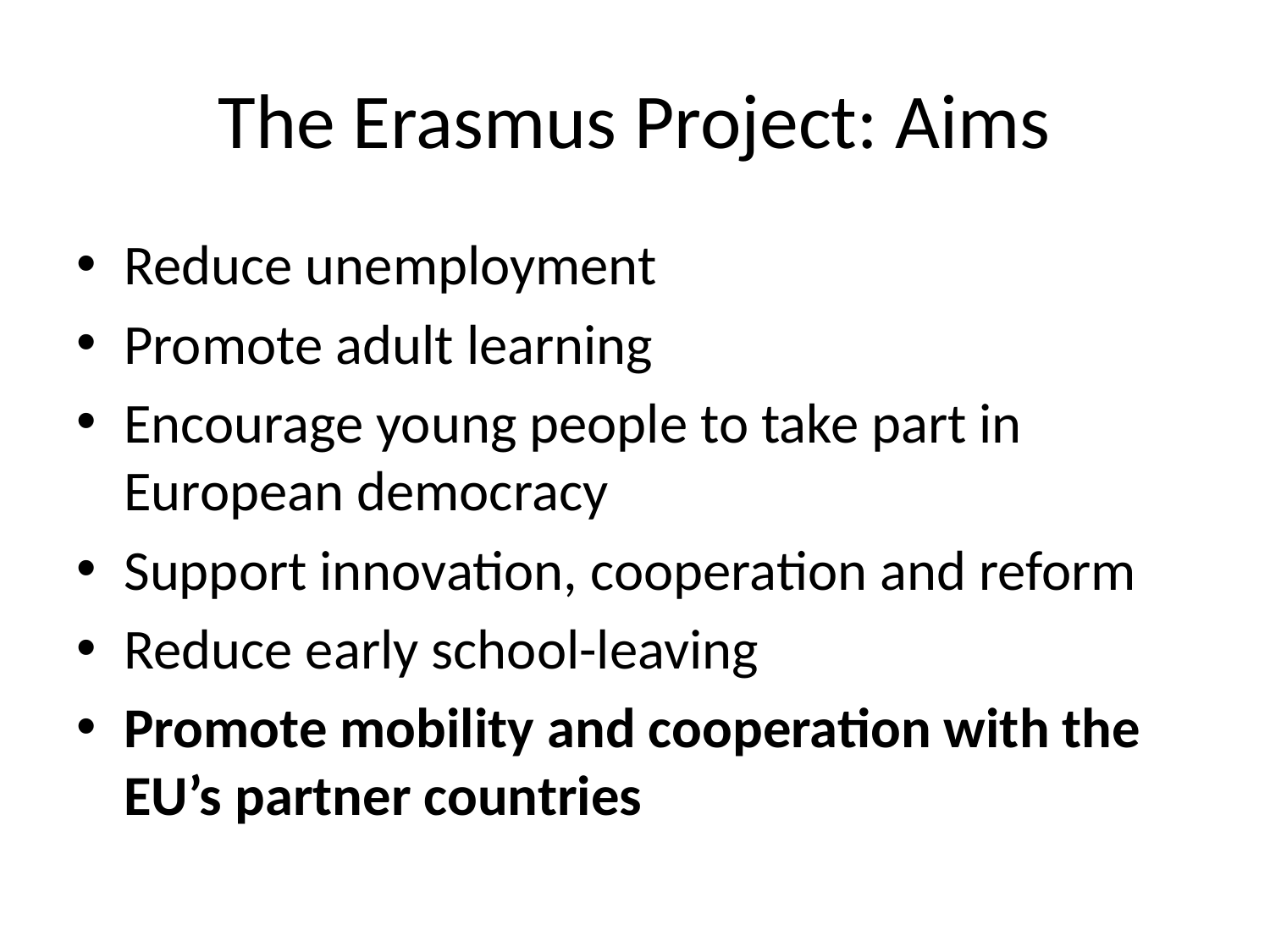

# The Erasmus Project: Aims
Reduce unemployment
Promote adult learning
Encourage young people to take part in European democracy
Support innovation, cooperation and reform
Reduce early school-leaving
Promote mobility and cooperation with the EU’s partner countries